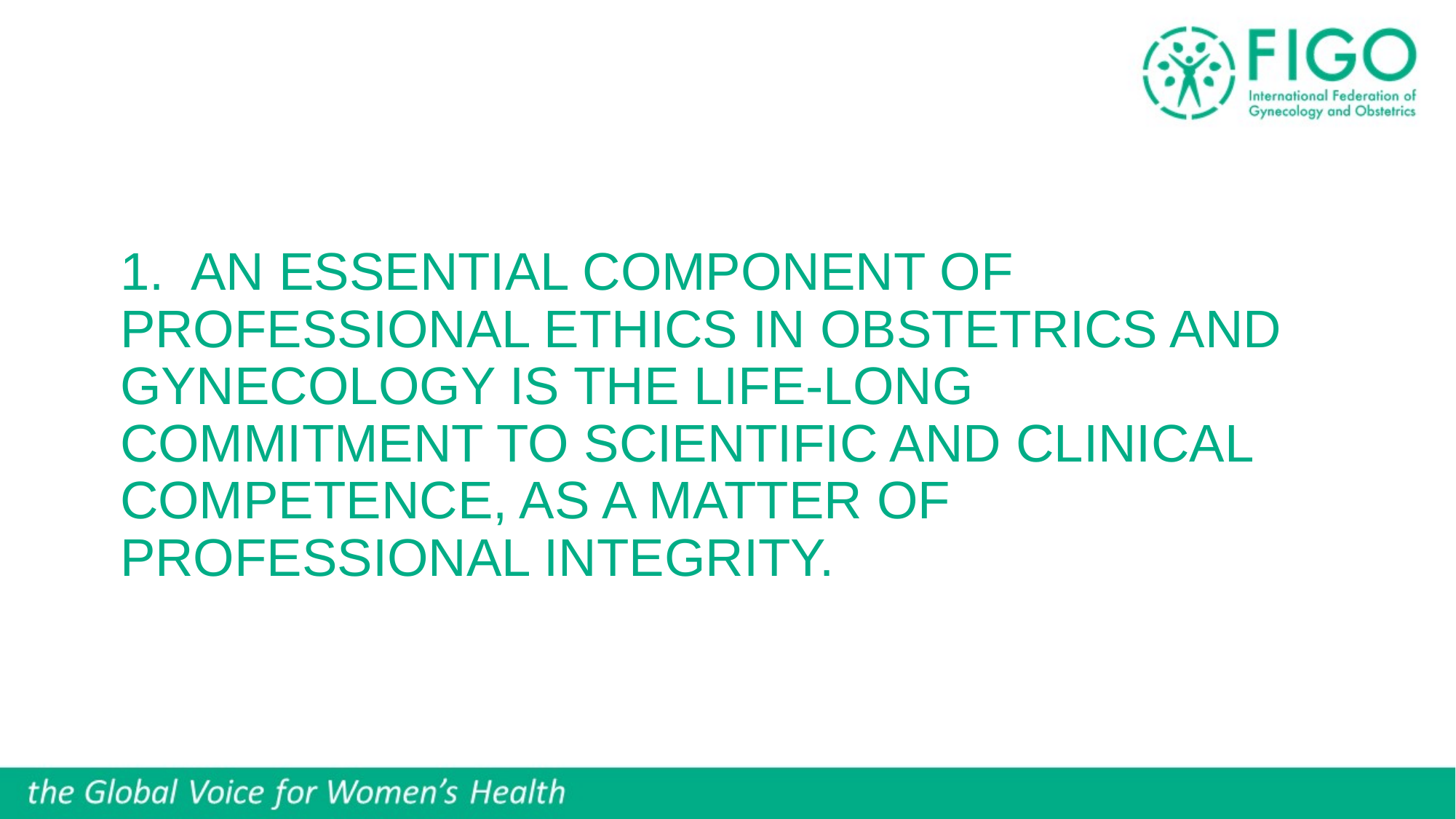

# 1.  An essential component of professional ethics in obstetrics and gynecology is the life-long commitment to scientific and clinical competence, as a matter of professional integrity.